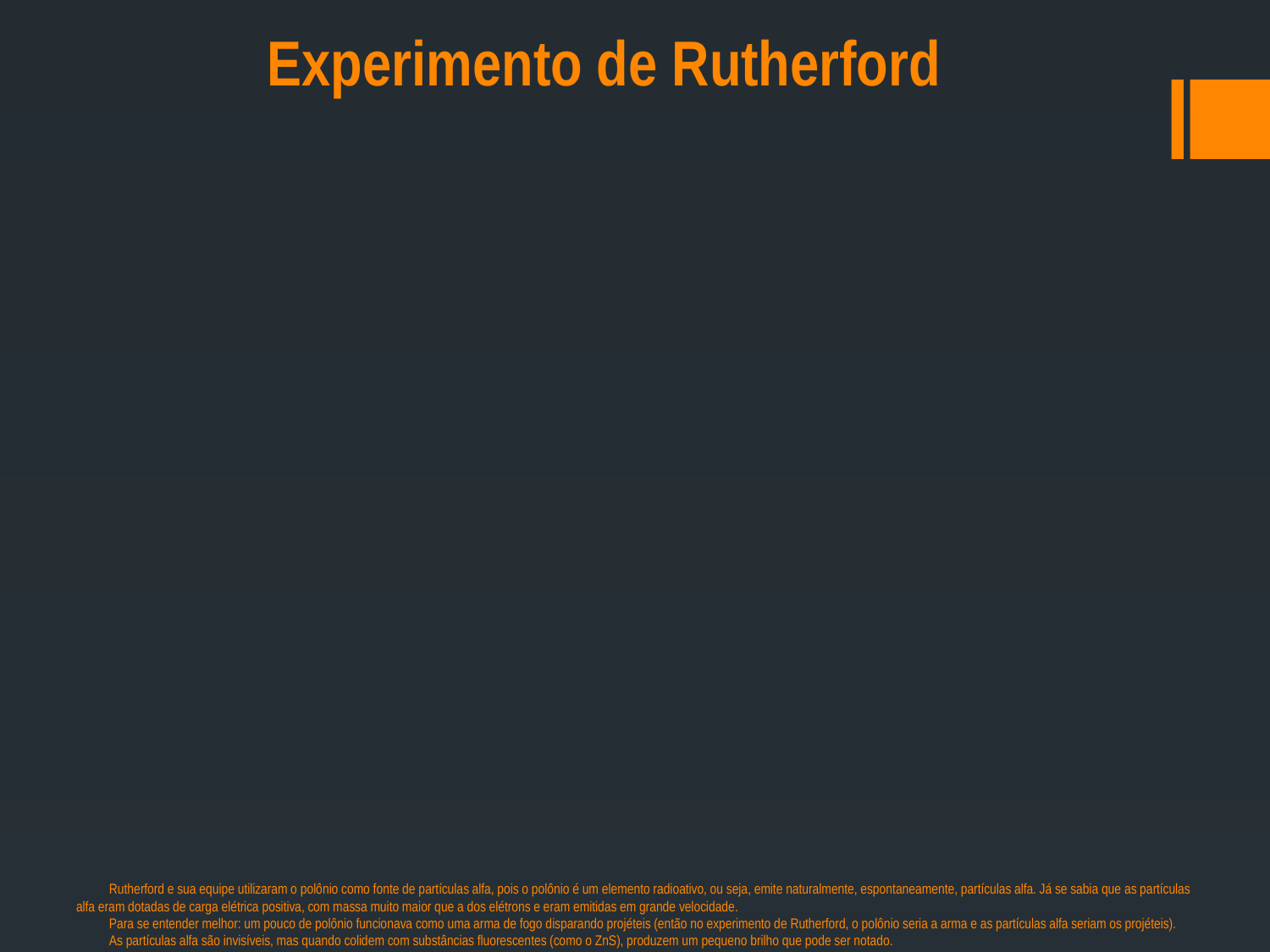

Experimento de Rutherford
# Rutherford e sua equipe utilizaram o polônio como fonte de partículas alfa, pois o polônio é um elemento radioativo, ou seja, emite naturalmente, espontaneamente, partículas alfa. Já se sabia que as partículas alfa eram dotadas de carga elétrica positiva, com massa muito maior que a dos elétrons e eram emitidas em grande velocidade. Para se entender melhor: um pouco de polônio funcionava como uma arma de fogo disparando projéteis (então no experimento de Rutherford, o polônio seria a arma e as partículas alfa seriam os projéteis). As partículas alfa são invisíveis, mas quando colidem com substâncias fluorescentes (como o ZnS), produzem um pequeno brilho que pode ser notado.